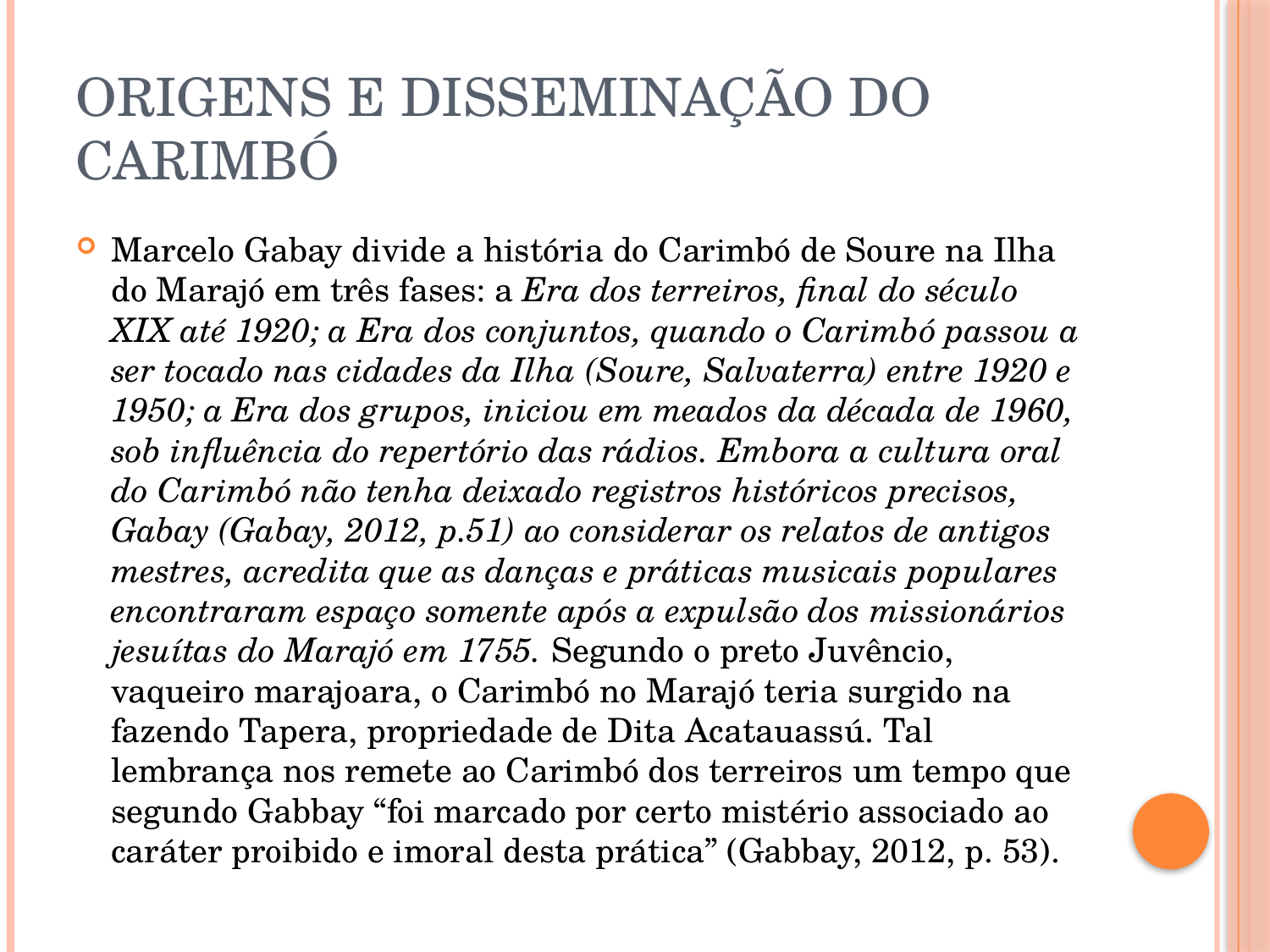

# ORIGENS E DISSEMINAÇÃO DO CARIMBÓ
Marcelo Gabay divide a história do Carimbó de Soure na Ilha do Marajó em três fases: a Era dos terreiros, final do século XIX até 1920; a Era dos conjuntos, quando o Carimbó passou a ser tocado nas cidades da Ilha (Soure, Salvaterra) entre 1920 e 1950; a Era dos grupos, iniciou em meados da década de 1960, sob influência do repertório das rádios. Embora a cultura oral do Carimbó não tenha deixado registros históricos precisos, Gabay (Gabay, 2012, p.51) ao considerar os relatos de antigos mestres, acredita que as danças e práticas musicais populares encontraram espaço somente após a expulsão dos missionários jesuítas do Marajó em 1755. Segundo o preto Juvêncio, vaqueiro marajoara, o Carimbó no Marajó teria surgido na fazendo Tapera, propriedade de Dita Acatauassú. Tal lembrança nos remete ao Carimbó dos terreiros um tempo que segundo Gabbay “foi marcado por certo mistério associado ao caráter proibido e imoral desta prática” (Gabbay, 2012, p. 53).